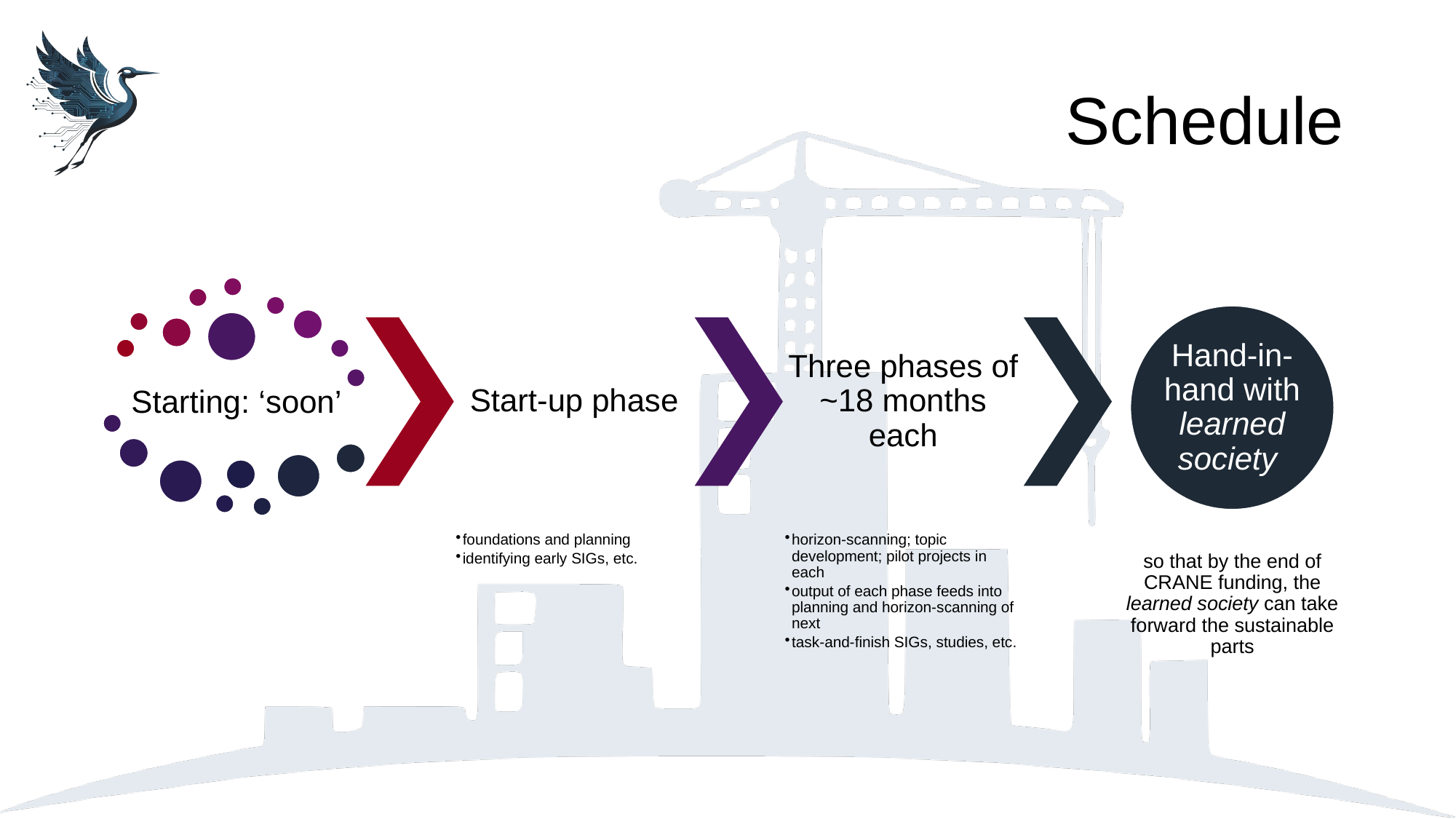

# Schedule
Starting: ‘soon’
Start-up phase
foundations and planning
identifying early SIGs, etc.
Three phases of ~18 months each
horizon-scanning; topic development; pilot projects in each
output of each phase feeds into planning and horizon-scanning of next
task-and-finish SIGs, studies, etc.
Hand-in-hand with learned society
so that by the end of CRANE funding, the learned society can take forward the sustainable parts